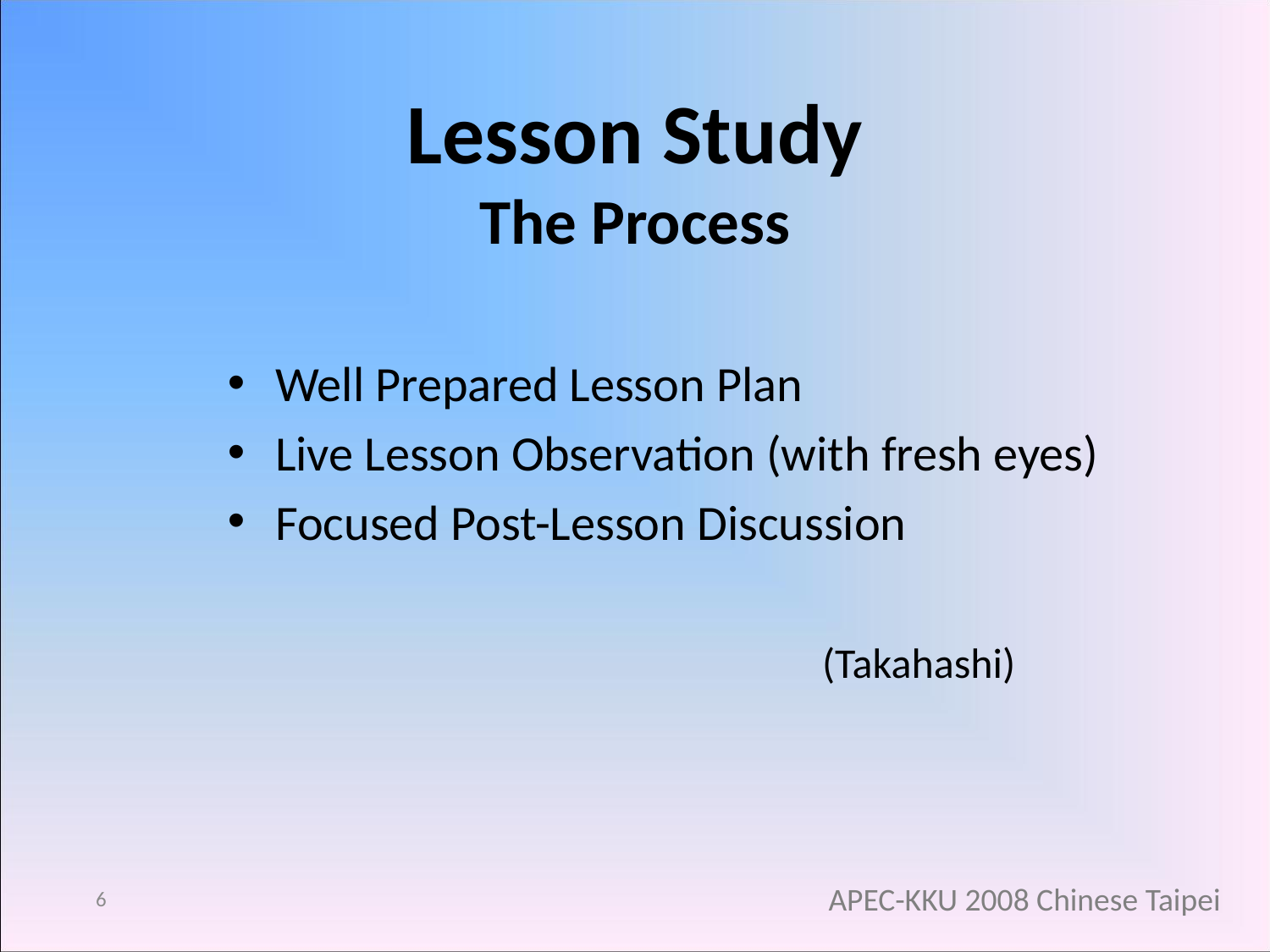

Lesson Study
The Process
Well Prepared Lesson Plan
Live Lesson Observation (with fresh eyes)
Focused Post-Lesson Discussion

                                                     (Takahashi)
6